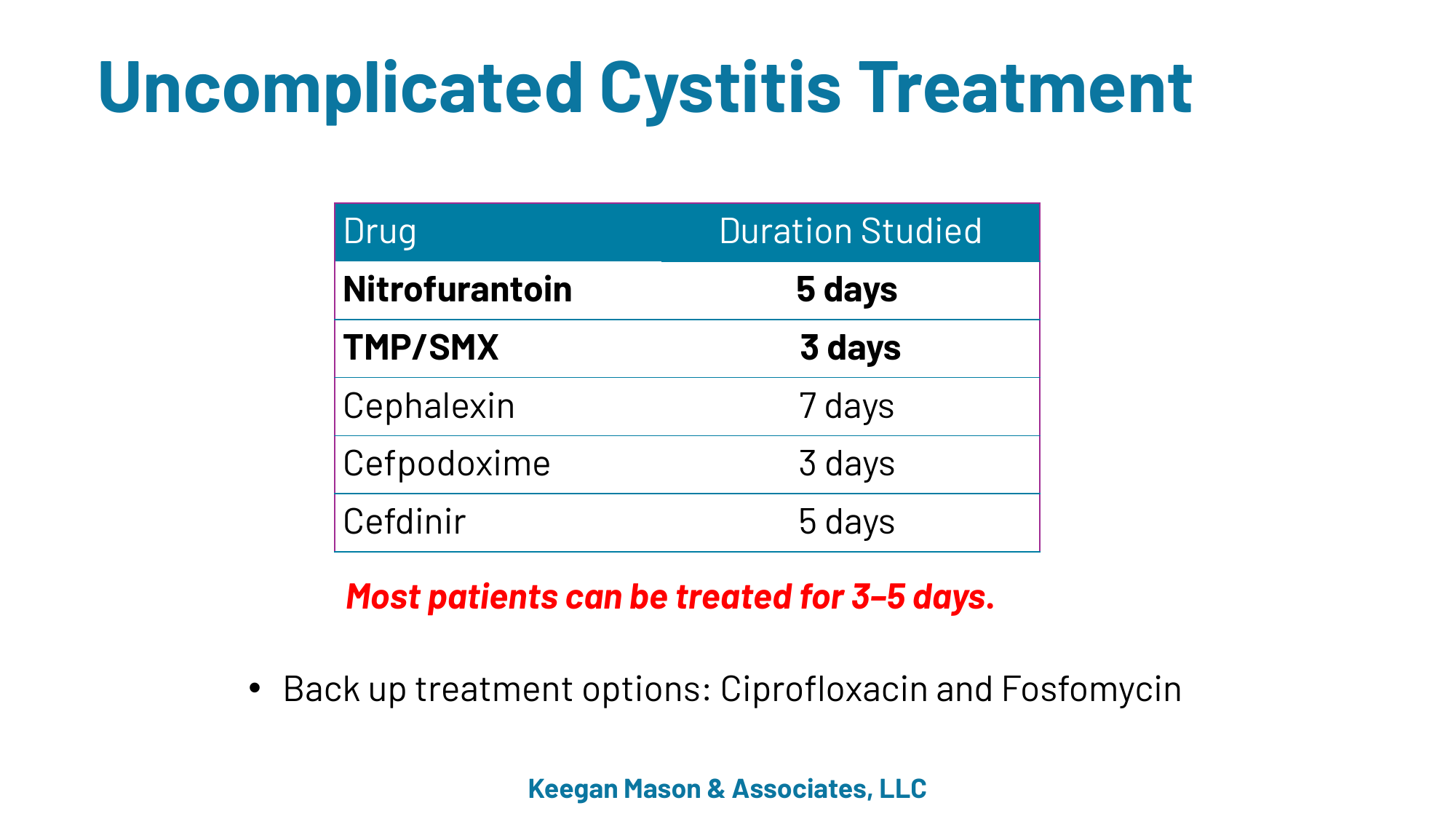

# Uncomplicated Cystitis Treatment
| Drug | Duration Studied |
| --- | --- |
| Nitrofurantoin | 5 days |
| TMP/SMX | 3 days |
| Cephalexin | 7 days |
| Cefpodoxime | 3 days |
| Cefdinir | 5 days |
Most patients can be treated for 3–5 days.

Back up treatment options: Ciprofloxacin and Fosfomycin
Keegan Mason & Associates, LLC